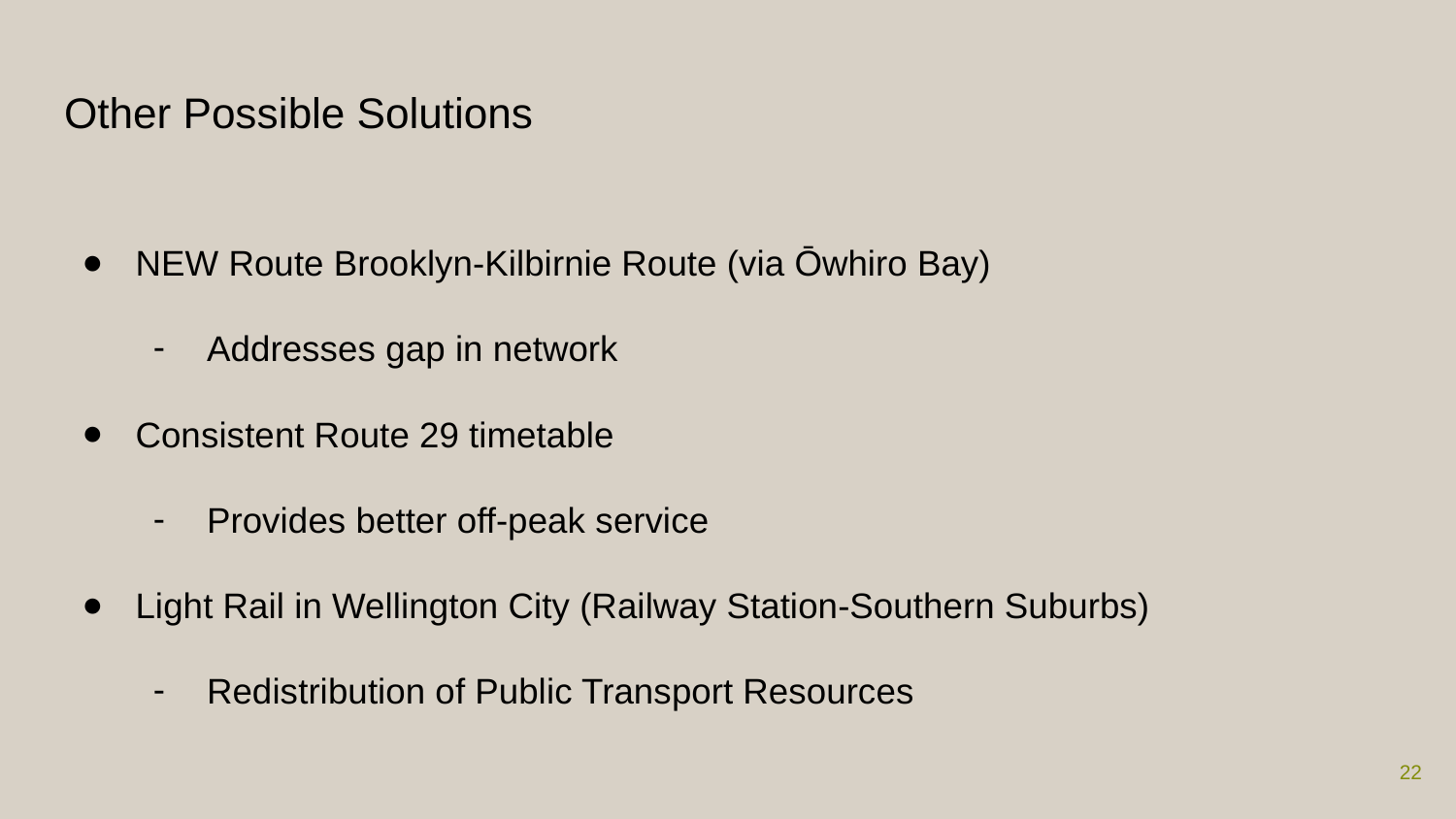

# Other Possible Solutions
NEW Route Brooklyn-Kilbirnie Route (via Ōwhiro Bay)
Addresses gap in network
Consistent Route 29 timetable
Provides better off-peak service
Light Rail in Wellington City (Railway Station-Southern Suburbs)
Redistribution of Public Transport Resources
22